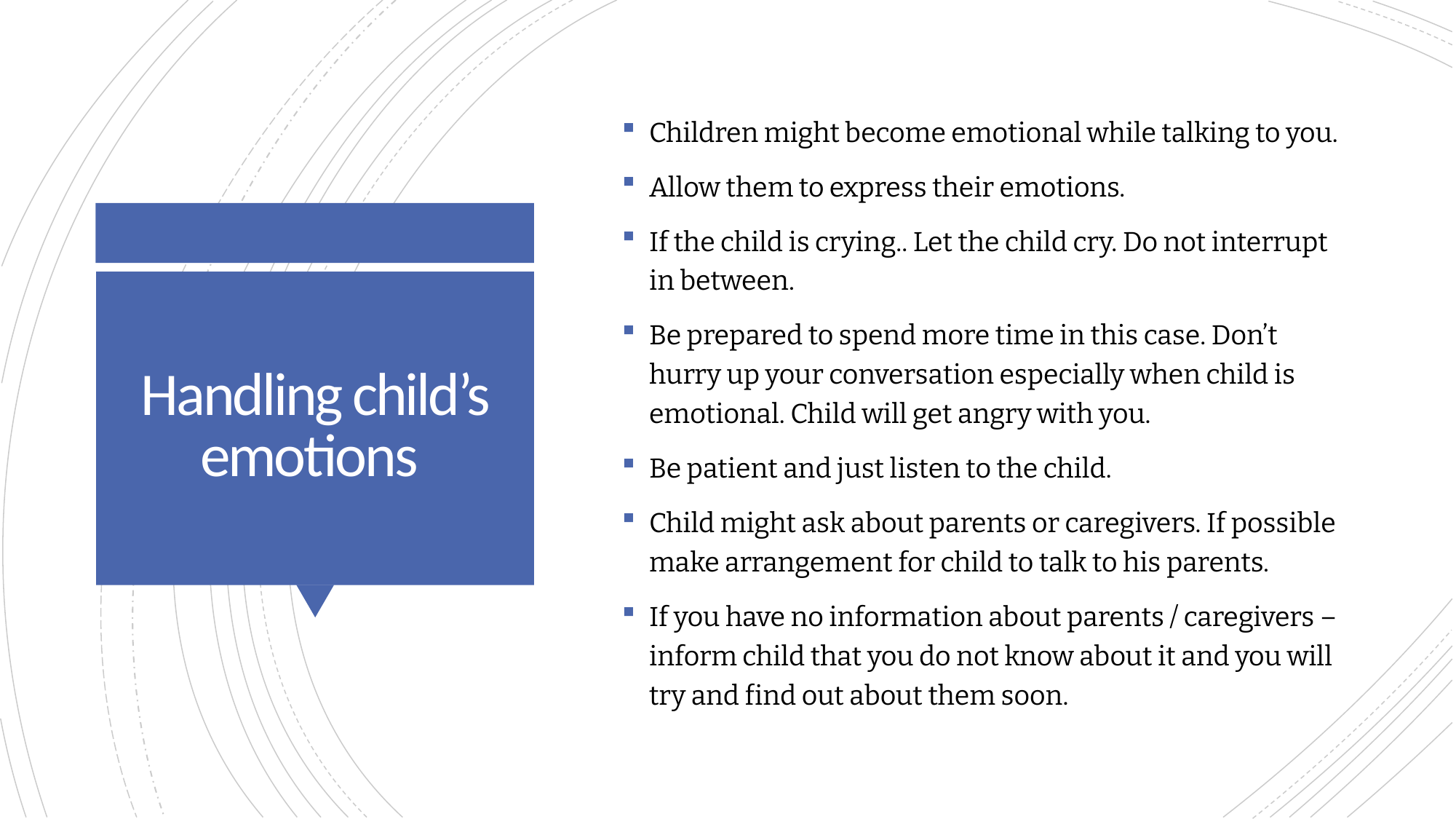

Children might become emotional while talking to you.
Allow them to express their emotions.
If the child is crying.. Let the child cry. Do not interrupt in between.
Be prepared to spend more time in this case. Don’t hurry up your conversation especially when child is emotional. Child will get angry with you.
Be patient and just listen to the child.
Child might ask about parents or caregivers. If possible make arrangement for child to talk to his parents.
If you have no information about parents / caregivers – inform child that you do not know about it and you will try and find out about them soon.
# Handling child’s emotions